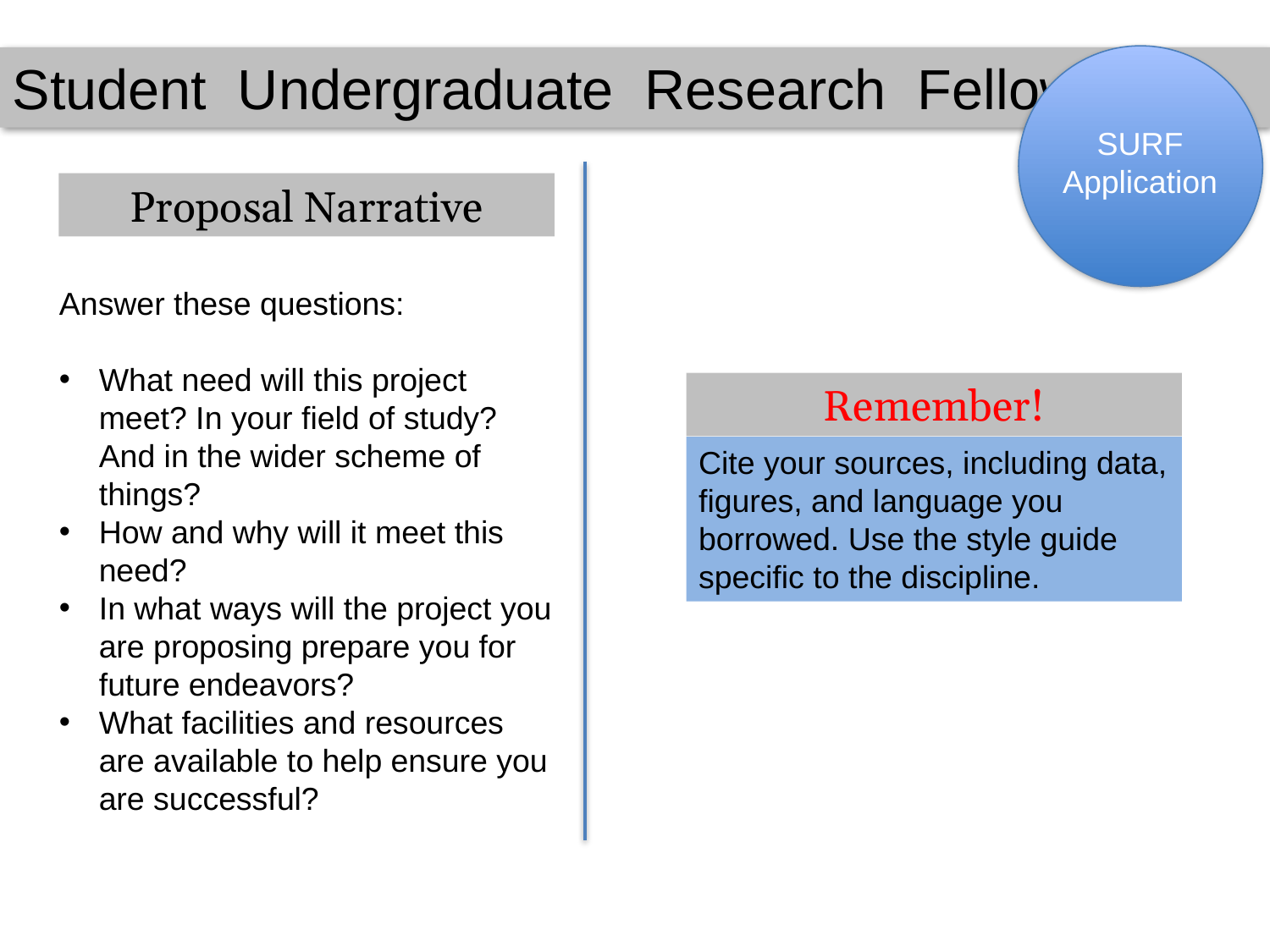

Student  Undergraduate  Research  Fellowship
SURF Application
Proposal Narrative
Answer these questions:

What need will this project meet? In your field of study? And in the wider scheme of things?
How and why will it meet this need?
In what ways will the project you are proposing prepare you for future endeavors?
What facilities and resources are available to help ensure you are successful?

Remember!
Cite your sources, including data, figures, and language you borrowed. Use the style guide specific to the discipline.